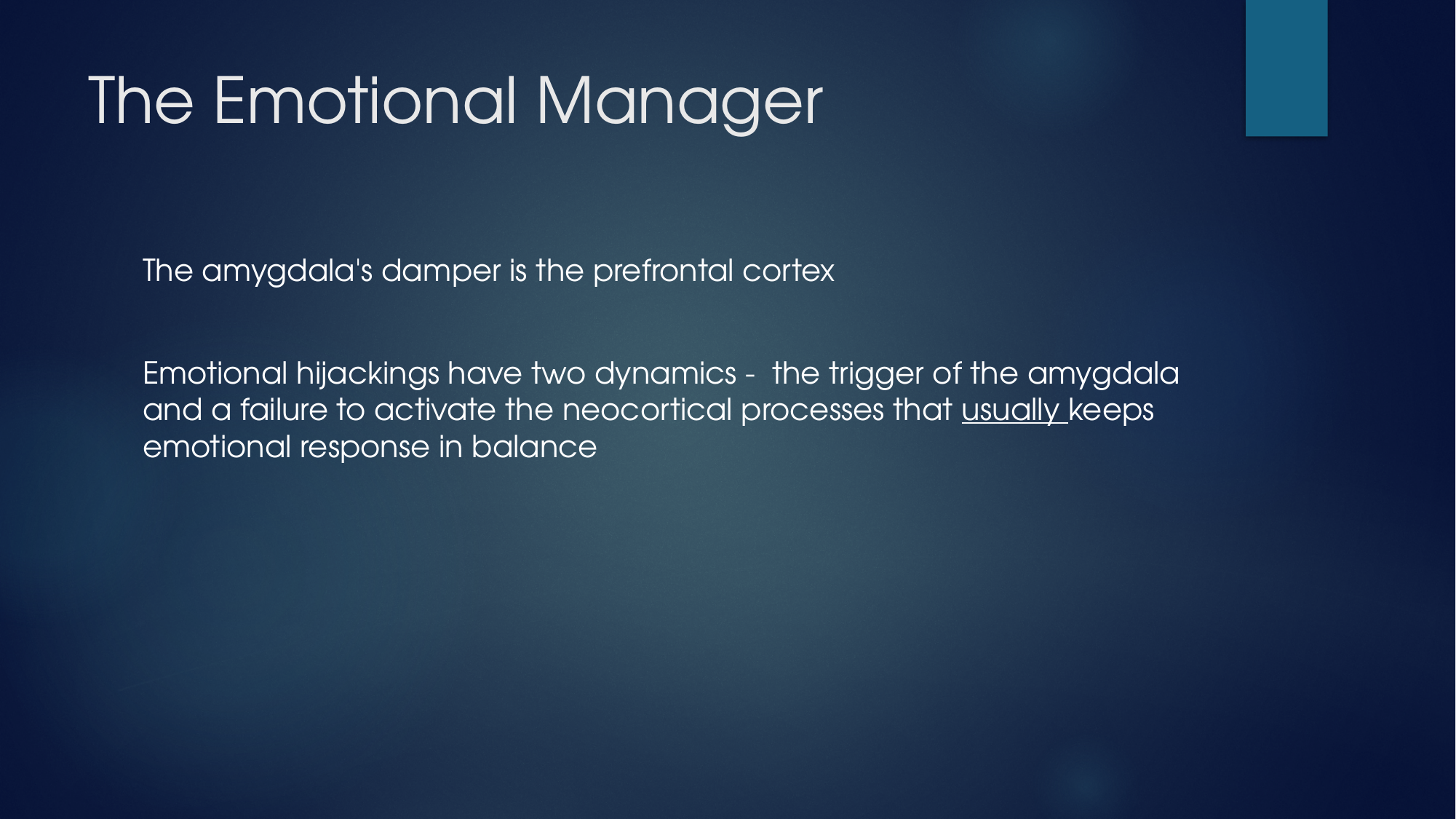

# The Emotional Manager
The amygdala's damper is the prefrontal cortex

Emotional hijackings have two dynamics -  the trigger of the amygdala and a failure to activate the neocortical processes that usually keeps emotional response in balance